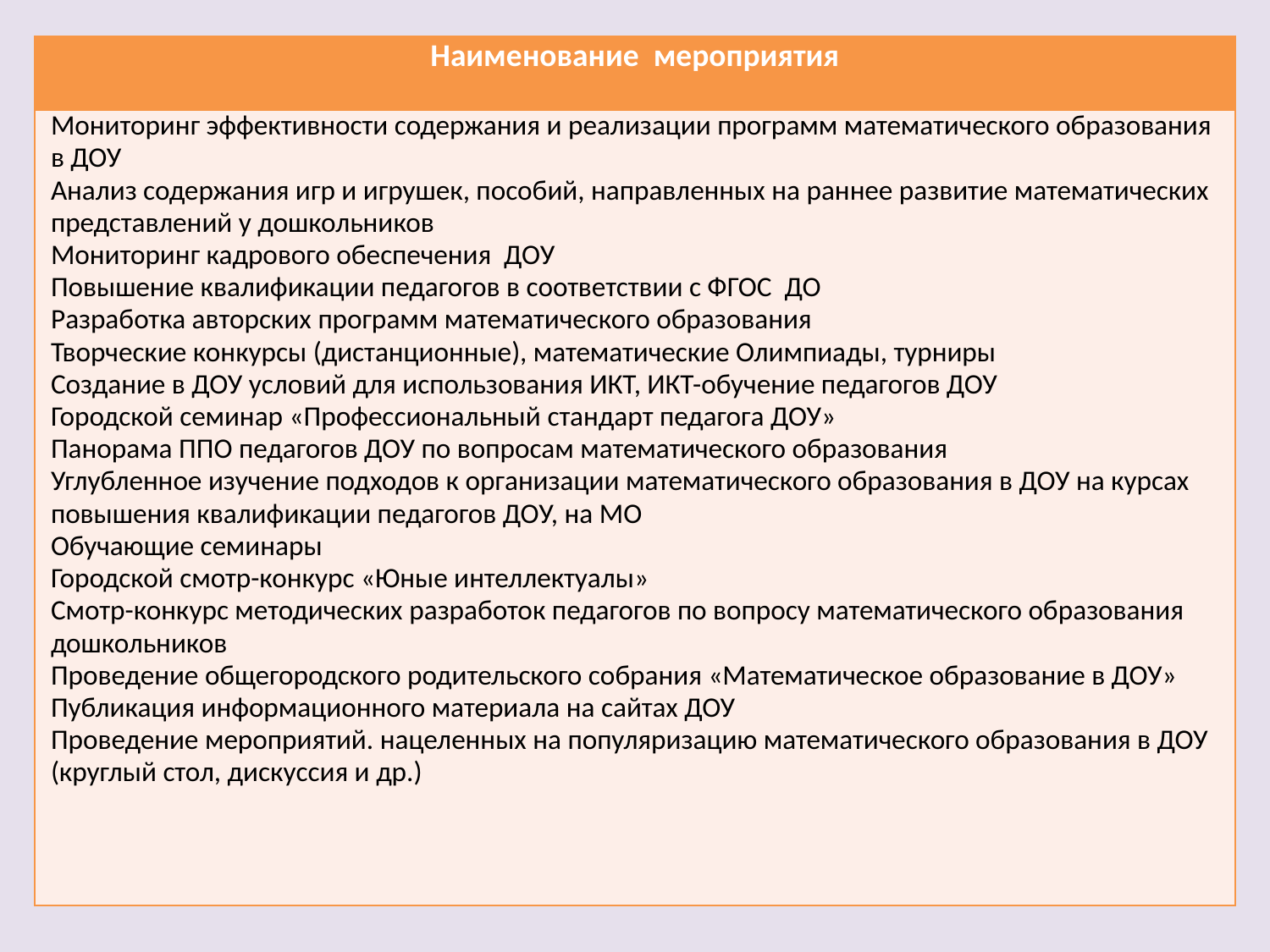

| Наименование мероприятия |
| --- |
| Мониторинг эффективности содержания и реализации программ математического образования в ДОУ Анализ содержания игр и игрушек, пособий, направленных на раннее развитие математических представлений у дошкольников Мониторинг кадрового обеспечения ДОУ Повышение квалификации педагогов в соответствии с ФГОС ДО Разработка авторских программ математического образования Творческие конкурсы (дистанционные), математические Олимпиады, турниры Создание в ДОУ условий для использования ИКТ, ИКТ-обучение педагогов ДОУ Городской семинар «Профессиональный стандарт педагога ДОУ» Панорама ППО педагогов ДОУ по вопросам математического образования Углубленное изучение подходов к организации математического образования в ДОУ на курсах повышения квалификации педагогов ДОУ, на МО Обучающие семинары Городской смотр-конкурс «Юные интеллектуалы» Смотр-конкурс методических разработок педагогов по вопросу математического образования дошкольников Проведение общегородского родительского собрания «Математическое образование в ДОУ» Публикация информационного материала на сайтах ДОУ Проведение мероприятий. нацеленных на популяризацию математического образования в ДОУ (круглый стол, дискуссия и др.) |